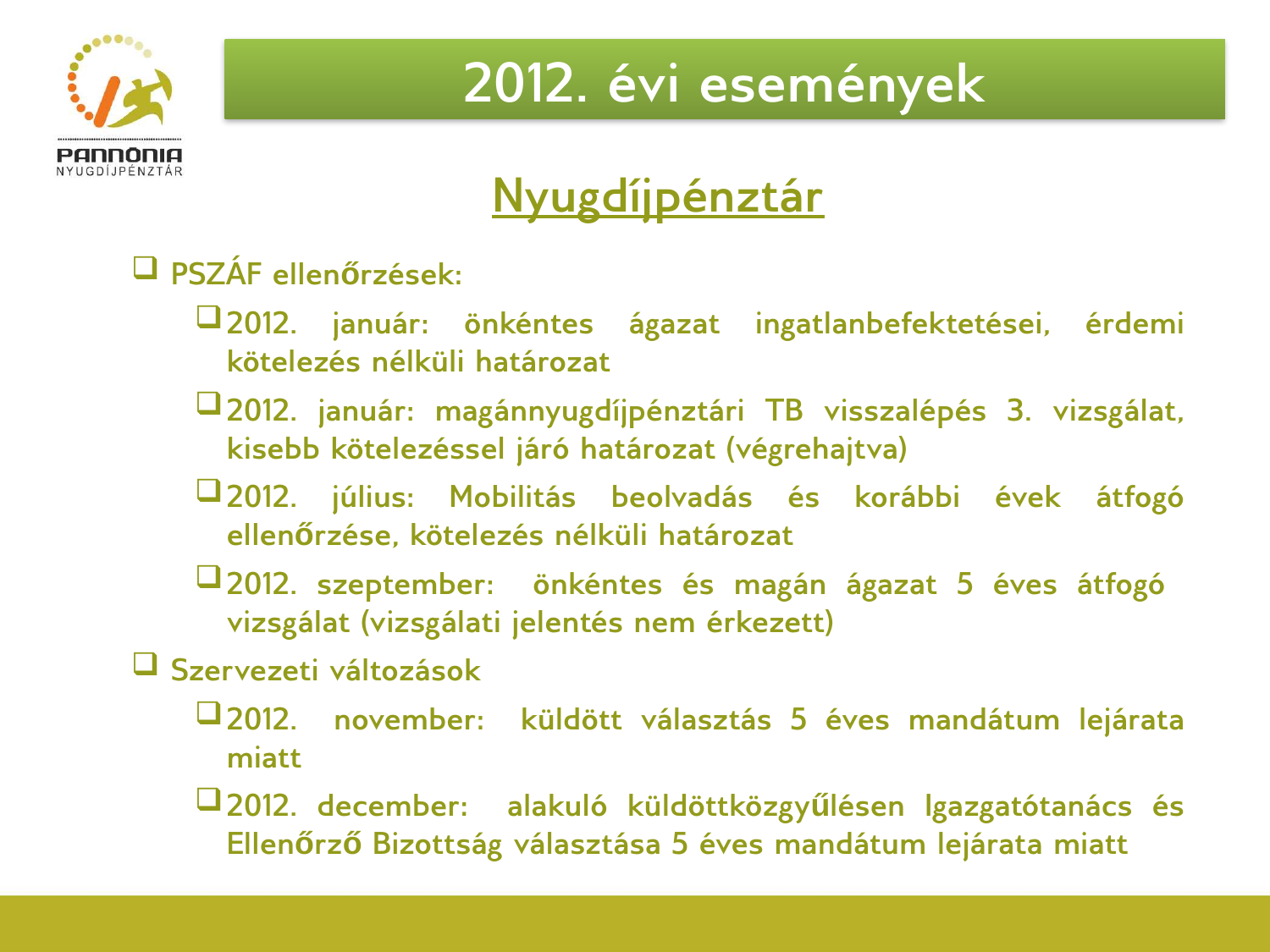

2012. évi események
Nyugdíjpénztár
PSZÁF ellenőrzések:
2012. január: önkéntes ágazat ingatlanbefektetései, érdemi kötelezés nélküli határozat
2012. január: magánnyugdíjpénztári TB visszalépés 3. vizsgálat, kisebb kötelezéssel járó határozat (végrehajtva)
2012. július: Mobilitás beolvadás és korábbi évek átfogó ellenőrzése, kötelezés nélküli határozat
2012. szeptember:  önkéntes és magán ágazat 5 éves átfogó  vizsgálat (vizsgálati jelentés nem érkezett)
Szervezeti változások
2012.  november:  küldött választás 5 éves mandátum lejárata miatt
2012. december:  alakuló küldöttközgyűlésen Igazgatótanács és Ellenőrző Bizottság választása 5 éves mandátum lejárata miatt